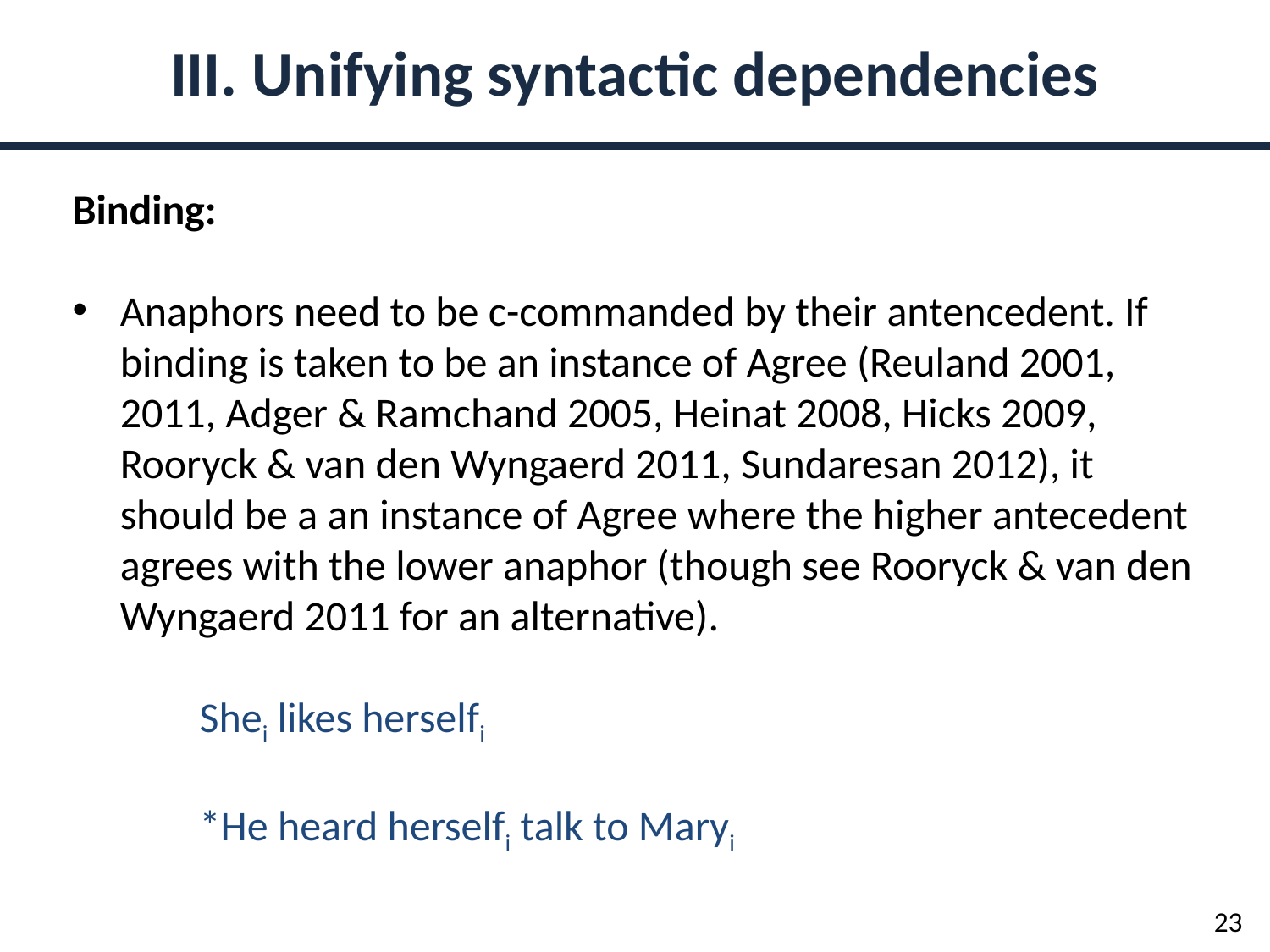

III. Unifying syntactic dependencies
Binding:

Anaphors need to be c-commanded by their antencedent. If binding is taken to be an instance of Agree (Reuland 2001, 2011, Adger & Ramchand 2005, Heinat 2008, Hicks 2009, Rooryck & van den Wyngaerd 2011, Sundaresan 2012), it should be a an instance of Agree where the higher antecedent agrees with the lower anaphor (though see Rooryck & van den Wyngaerd 2011 for an alternative).

	Shei likes herselfi

	*He heard herselfi talk to Maryi

23